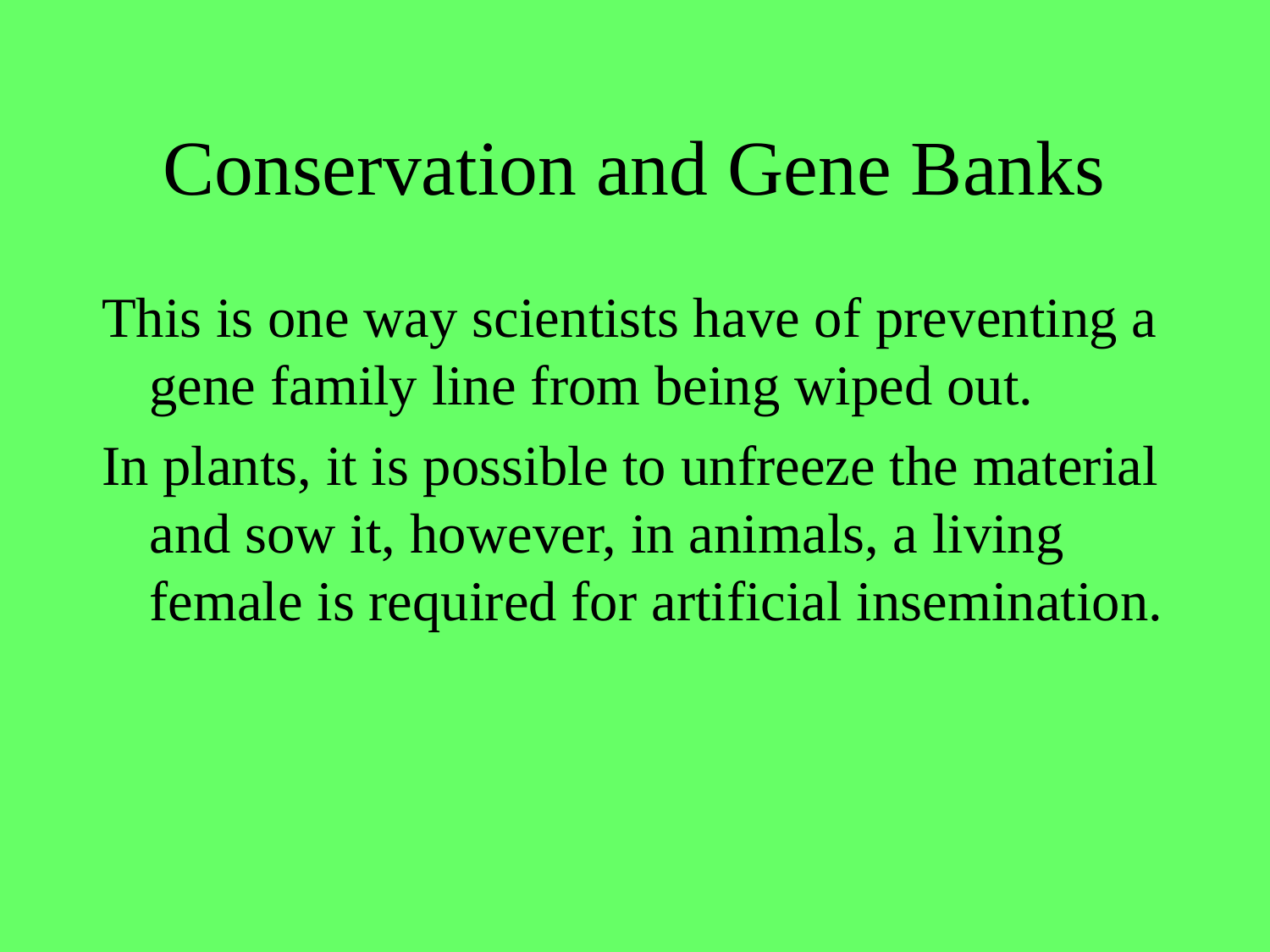

# Conservation and Gene Banks
This is one way scientists have of preventing a gene family line from being wiped out.
In plants, it is possible to unfreeze the material and sow it, however, in animals, a living female is required for artificial insemination.
23